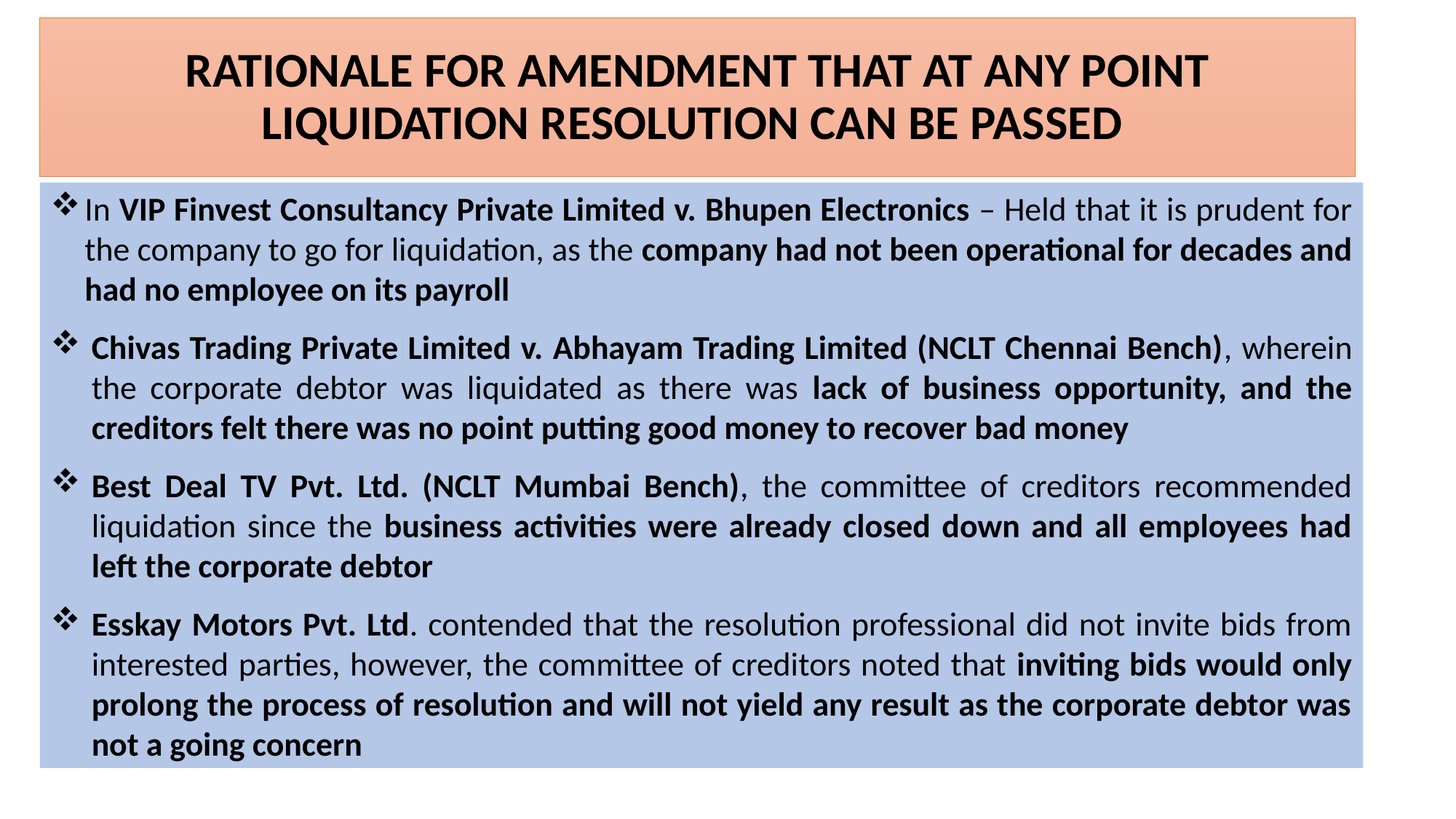

# RATIONALE FOR AMENDMENT THAT AT ANY POINT LIQUIDATION RESOLUTION CAN BE PASSED
In VIP Finvest Consultancy Private Limited v. Bhupen Electronics – Held that it is prudent for the company to go for liquidation, as the company had not been operational for decades and had no employee on its payroll
Chivas Trading Private Limited v. Abhayam Trading Limited (NCLT Chennai Bench), wherein the corporate debtor was liquidated as there was lack of business opportunity, and the creditors felt there was no point putting good money to recover bad money
Best Deal TV Pvt. Ltd. (NCLT Mumbai Bench), the committee of creditors recommended liquidation since the business activities were already closed down and all employees had left the corporate debtor
Esskay Motors Pvt. Ltd. contended that the resolution professional did not invite bids from interested parties, however, the committee of creditors noted that inviting bids would only prolong the process of resolution and will not yield any result as the corporate debtor was not a going concern